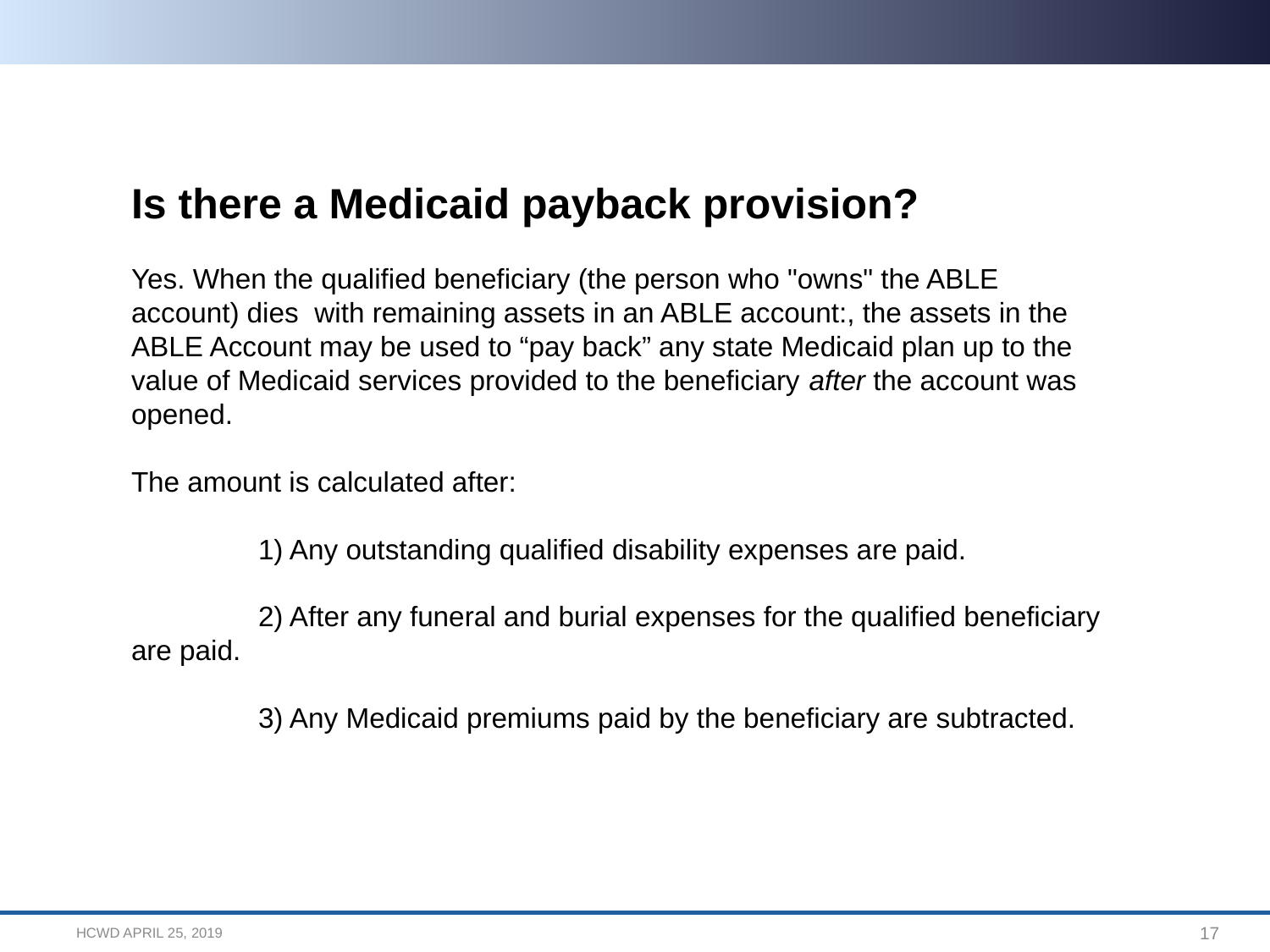

Is there a Medicaid payback provision?
Yes. When the qualified beneficiary (the person who "owns" the ABLE account) dies  with remaining assets in an ABLE account:, the assets in the ABLE Account may be used to “pay back” any state Medicaid plan up to the value of Medicaid services provided to the beneficiary after the account was opened.

The amount is calculated after:

 	1) Any outstanding qualified disability expenses are paid.

	2) After any funeral and burial expenses for the qualified beneficiary are paid.

  	3) Any Medicaid premiums paid by the beneficiary are subtracted.
HCWD April 25, 2019
17